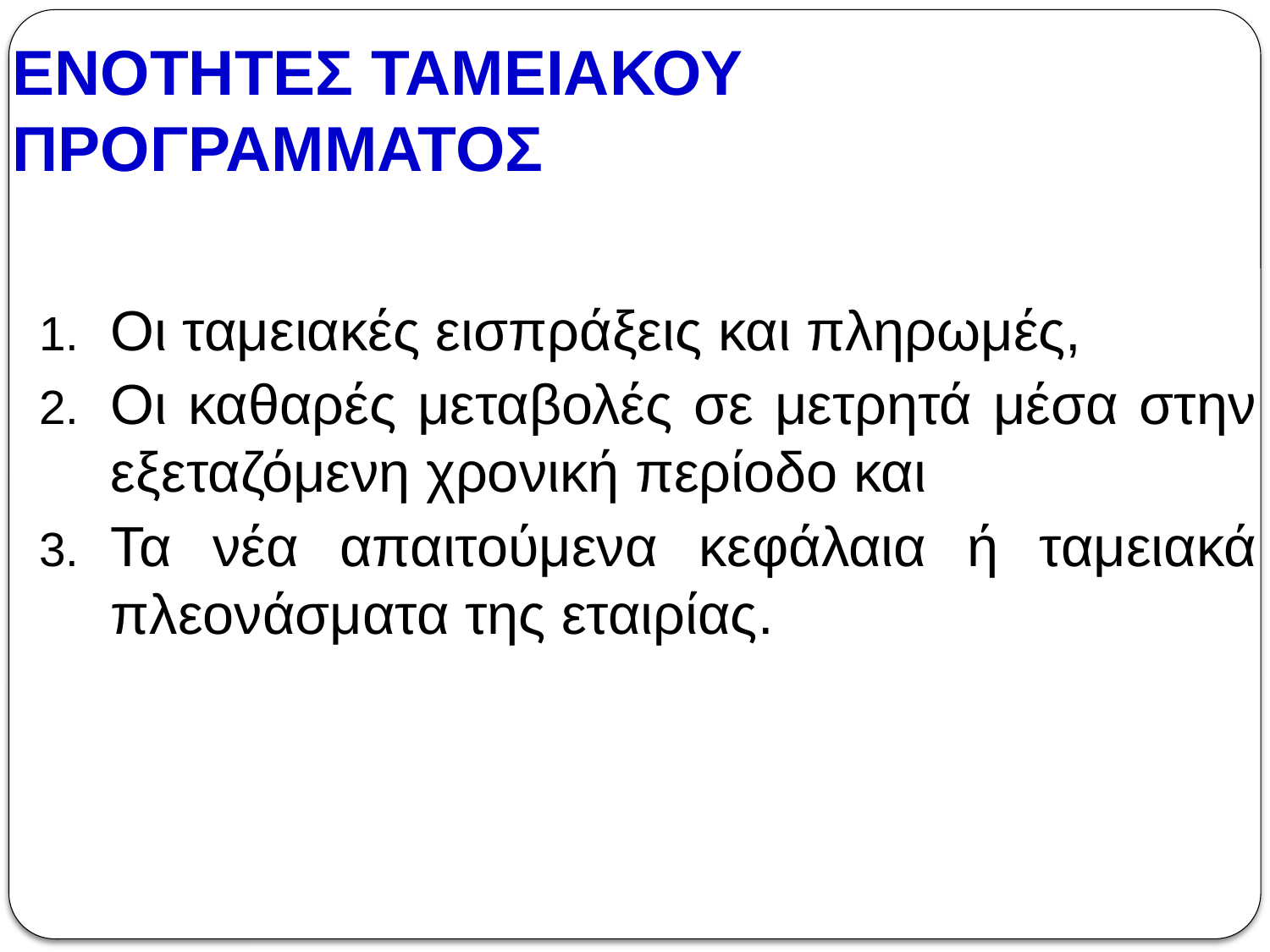

# ΕΝΟΤΗΤΕΣ ΤΑΜΕΙΑΚΟΥ ΠΡΟΓΡΑΜΜΑΤΟΣ

Οι ταμειακές εισπράξεις και πληρωμές,
Οι καθαρές μεταβολές σε μετρητά μέσα στην εξεταζόμενη χρονική περίοδο και
Τα νέα απαιτούμενα κεφάλαια ή ταμειακά πλεονάσματα της εταιρίας.